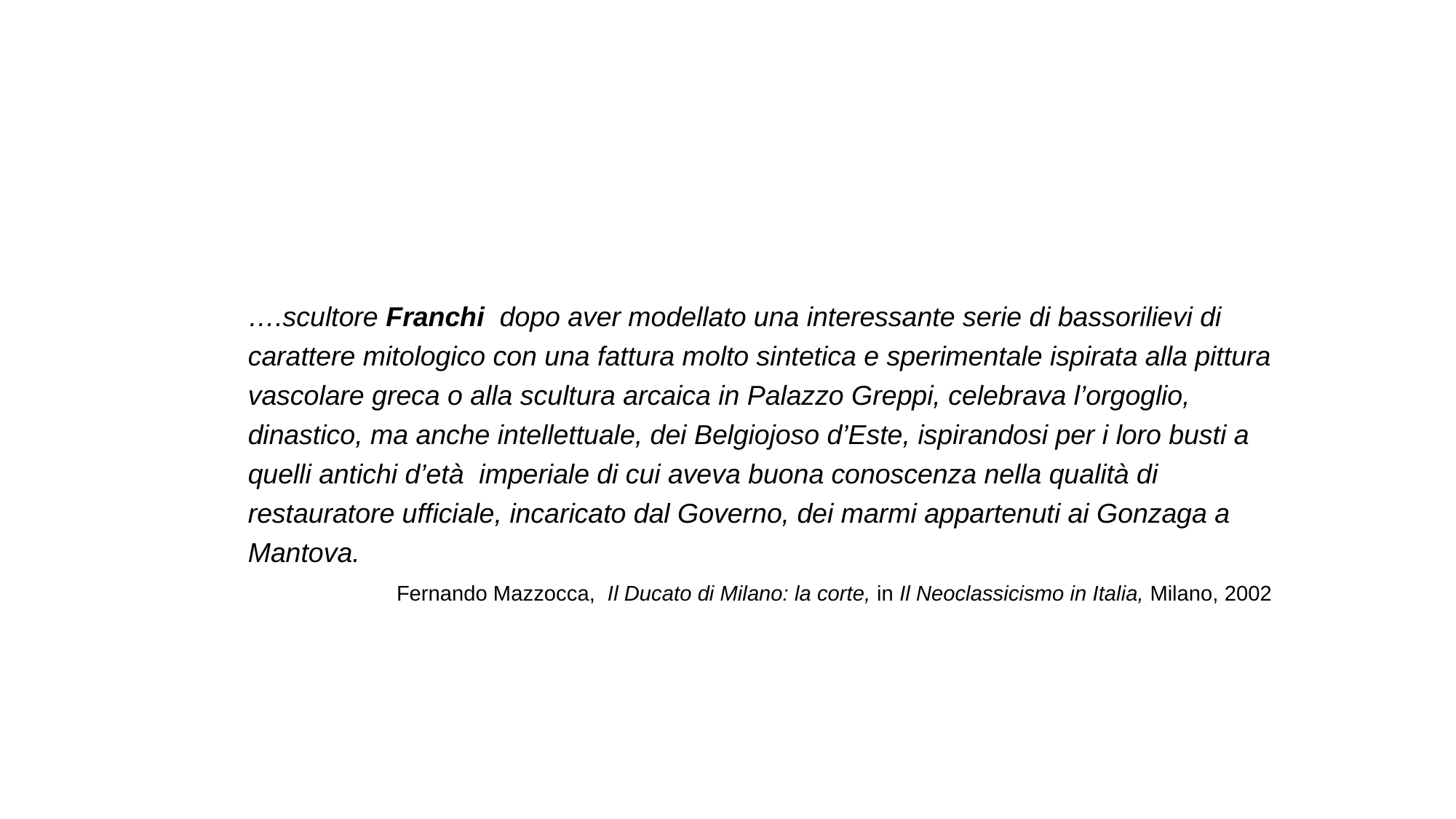

….scultore Franchi  dopo aver modellato una interessante serie di bassorilievi di carattere mitologico con una fattura molto sintetica e sperimentale ispirata alla pittura vascolare greca o alla scultura arcaica in Palazzo Greppi, celebrava l’orgoglio, dinastico, ma anche intellettuale, dei Belgiojoso d’Este, ispirandosi per i loro busti a quelli antichi d’età  imperiale di cui aveva buona conoscenza nella qualità di restauratore ufficiale, incaricato dal Governo, dei marmi appartenuti ai Gonzaga a Mantova.
Fernando Mazzocca,  Il Ducato di Milano: la corte, in Il Neoclassicismo in Italia, Milano, 2002